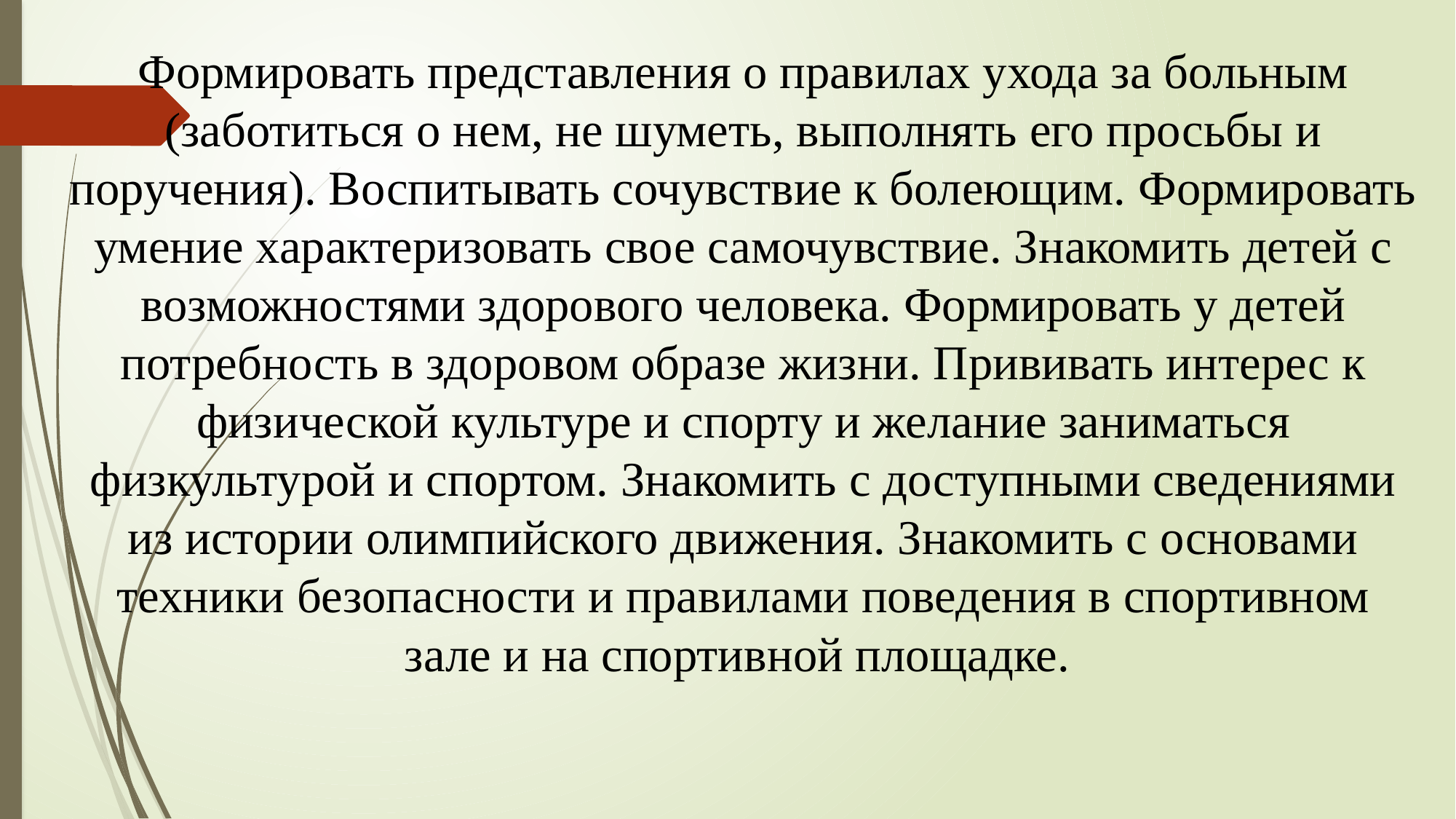

# Формировать представления о правилах ухода за больным (заботиться о нем, не шуметь, выполнять его просьбы и поручения). Воспитывать сочувствие к болеющим. Формировать умение характеризовать свое самочувствие. Знакомить детей с возможностями здорового человека. Формировать у детей потребность в здоровом образе жизни. Прививать интерес к физической культуре и спорту и желание заниматься физкультурой и спортом. Знакомить с доступными сведениями из истории олимпийского движения. Знакомить с основами техники безопасности и правилами поведения в спортивном зале и на спортивной площадке.